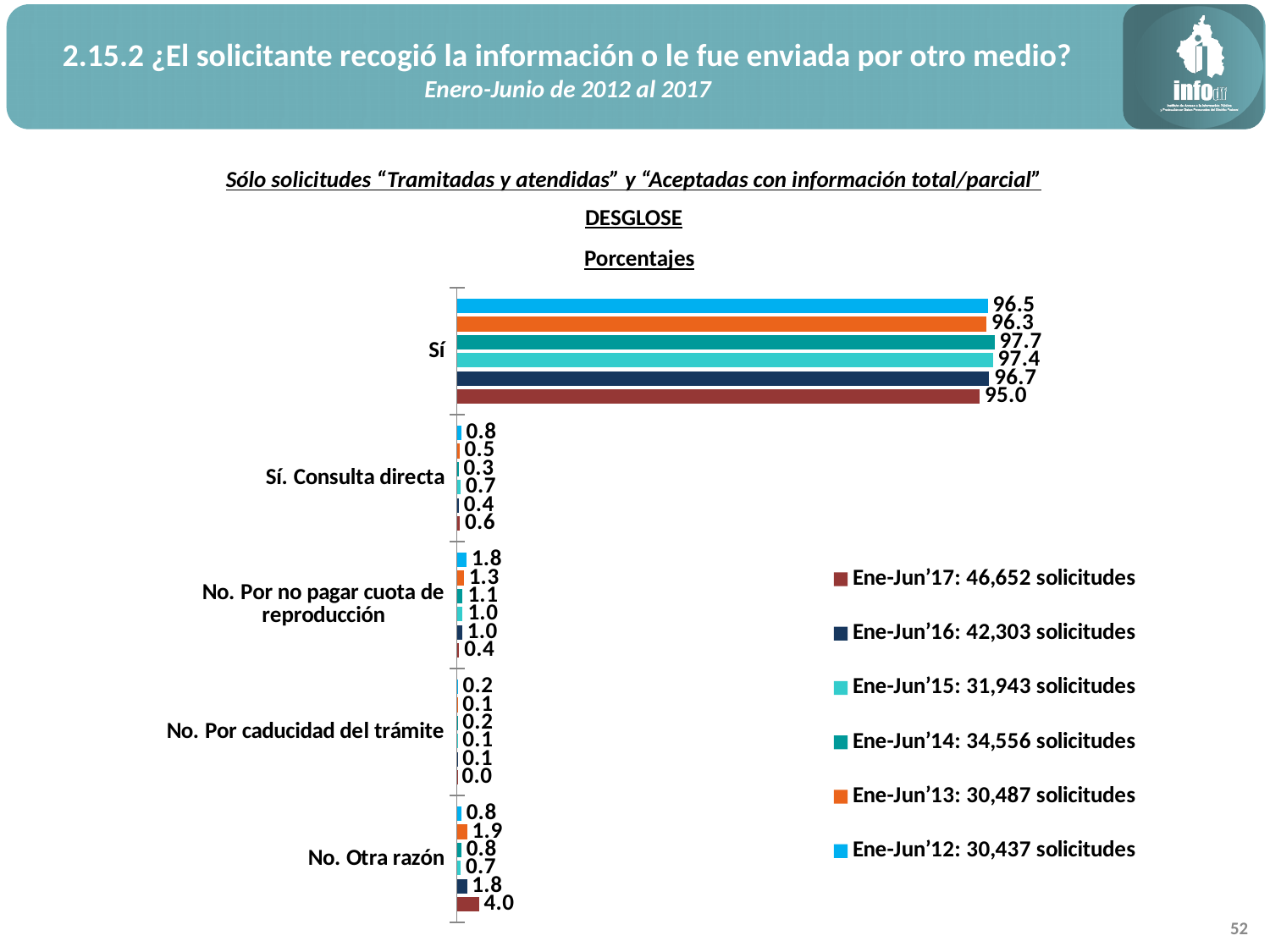

2.15.2 ¿El solicitante recogió la información o le fue enviada por otro medio?
Enero-Junio de 2012 al 2017
Sólo solicitudes “Tramitadas y atendidas” y “Aceptadas con información total/parcial”
DESGLOSE
Porcentajes

### Chart

| Category | Ene-Jun’12: 30,437 solicitudes | Ene-Jun’13: 30,487 solicitudes | Ene-Jun’14: 34,556 solicitudes | Ene-Jun’15: 31,943 solicitudes | Ene-Jun’16: 42,303 solicitudes | Ene-Jun’17: 46,652 solicitudes |
|---|---|---|---|---|---|---|
| Sí | 96.49111279035385 | 96.26398136910814 | 97.69649264961222 | 97.40162163854366 | 96.7330922156821 | 94.99271199519849 |
| Sí. Consulta directa | 0.7655156552879718 | 0.49529307573719944 | 0.28938534552610257 | 0.7262937106721348 | 0.3569486797626646 | 0.5573180142330446 |
| No. Por no pagar cuota de reproducción | 1.7774419292308705 | 1.2562731656115722 | 1.0533626577150133 | 1.0456124972607457 | 0.981017894711959 | 0.4179885106747835 |
| No. Por caducidad del trámite | 0.16755922068535006 | 0.1213632039885853 | 0.15048037967357333 | 0.12209247722505714 | 0.11110323144930619 | 0.025722369887678984 |
| No. Otra razón | 0.7983704044419621 | 1.8630891855544987 | 0.8102789674730871 | 0.7043796762984066 | 1.817837978393967 | 4.006259110006002 |
52